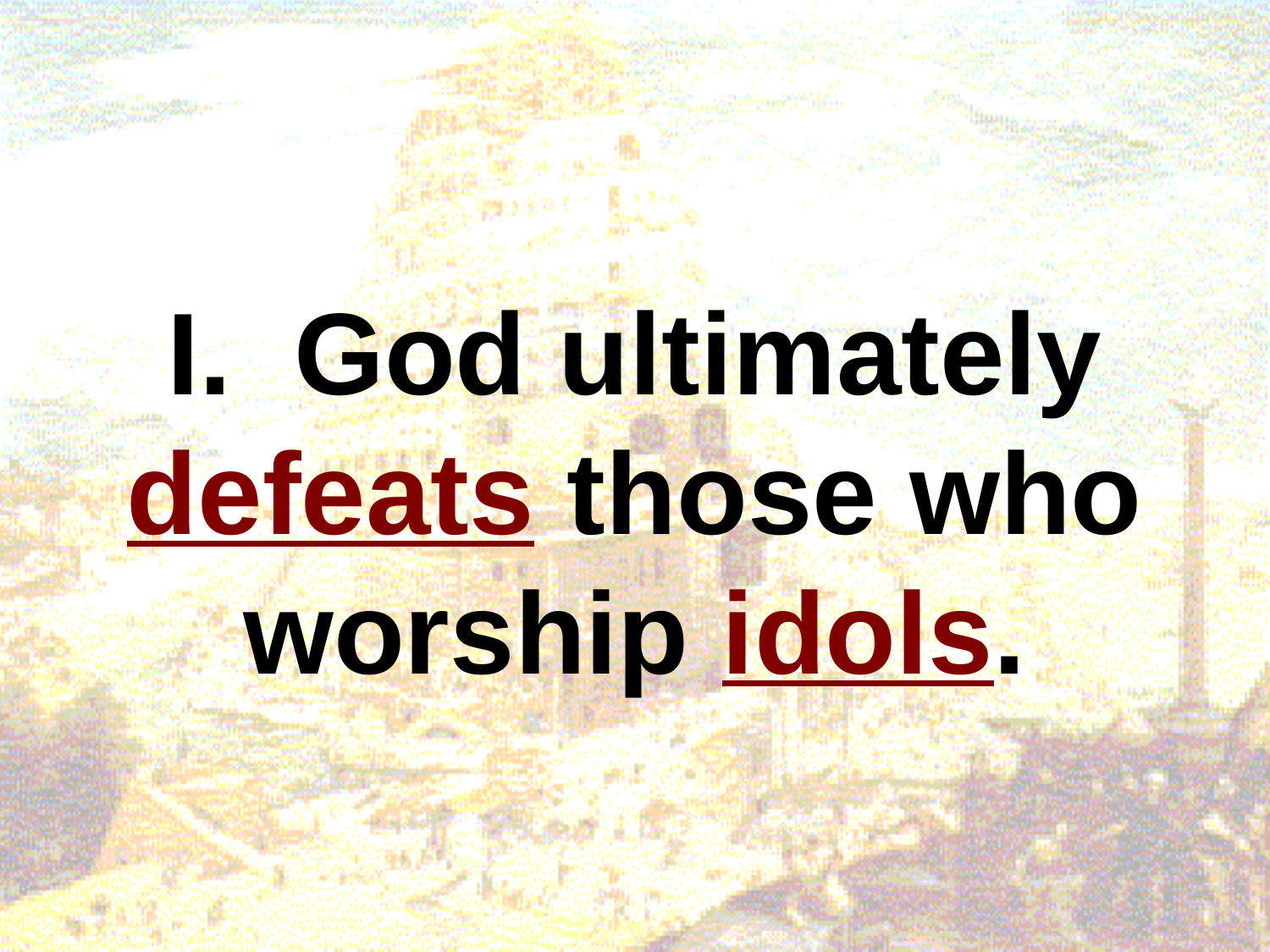

# I.	God ultimately defeats those who worship idols.